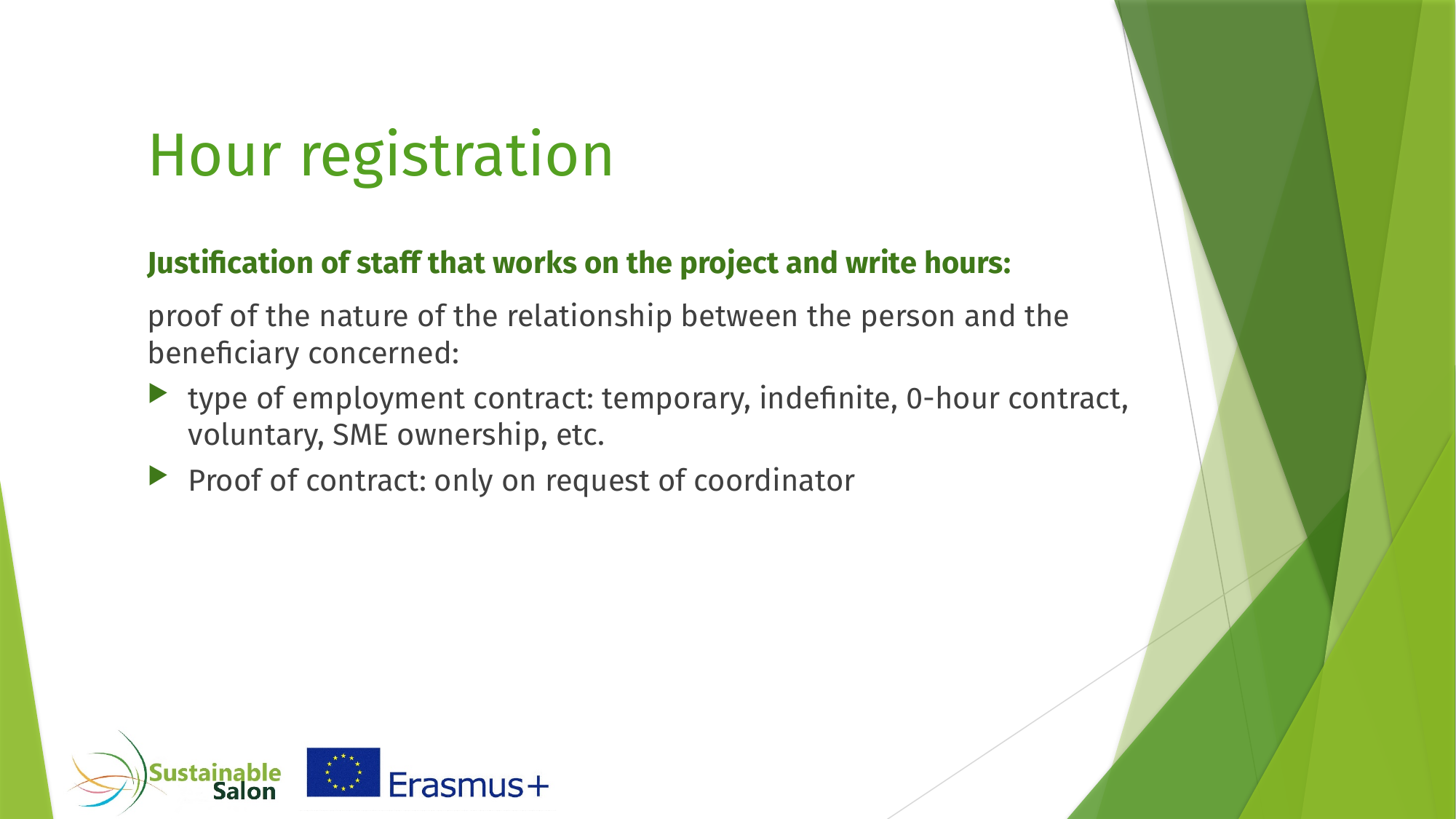

Hour registration
# Justification of staff that works on the project and write hours:
proof of the nature of the relationship between the person and the beneficiary concerned:
type of employment contract: temporary, indefinite, 0-hour contract, voluntary, SME ownership, etc.
Proof of contract: only on request of coordinator